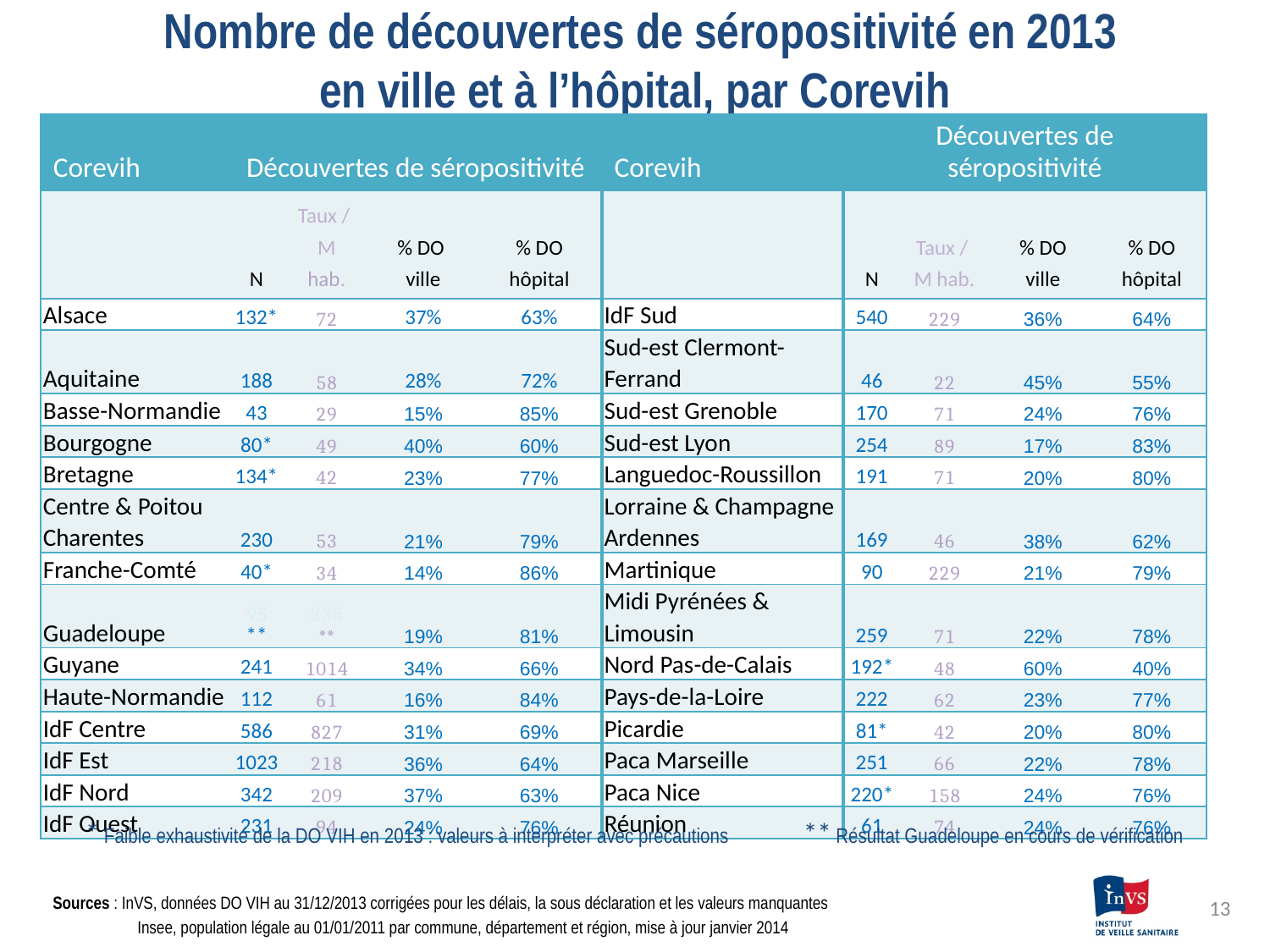

# Nombre de découvertes de séropositivité en 2013 en ville et à l’hôpital, par Corevih
| Corevih | Découvertes de séropositivité |  |  |  | Corevih | Découvertes de séropositivité |  |  |  |
| --- | --- | --- | --- | --- | --- | --- | --- | --- | --- |
|  | N | Taux / M hab. | % DO ville | % DO hôpital |  | N | Taux / M hab. | % DO ville | % DO hôpital |
| Alsace | 132\* | 72 | 37% | 63% | IdF Sud | 540 | 229 | 36% | 64% |
| Aquitaine | 188 | 58 | 28% | 72% | Sud-est Clermont-Ferrand | 46 | 22 | 45% | 55% |
| Basse-Normandie | 43 | 29 | 15% | 85% | Sud-est Grenoble | 170 | 71 | 24% | 76% |
| Bourgogne | 80\* | 49 | 40% | 60% | Sud-est Lyon | 254 | 89 | 17% | 83% |
| Bretagne | 134\* | 42 | 23% | 77% | Languedoc-Roussillon | 191 | 71 | 20% | 80% |
| Centre & Poitou Charentes | 230 | 53 | 21% | 79% | Lorraine & Champagne Ardennes | 169 | 46 | 38% | 62% |
| Franche-Comté | 40\* | 34 | 14% | 86% | Martinique | 90 | 229 | 21% | 79% |
| Guadeloupe | 95 \*\* | 235 \*\* | 19% | 81% | Midi Pyrénées & Limousin | 259 | 71 | 22% | 78% |
| Guyane | 241 | 1014 | 34% | 66% | Nord Pas-de-Calais | 192\* | 48 | 60% | 40% |
| Haute-Normandie | 112 | 61 | 16% | 84% | Pays-de-la-Loire | 222 | 62 | 23% | 77% |
| IdF Centre | 586 | 827 | 31% | 69% | Picardie | 81\* | 42 | 20% | 80% |
| IdF Est | 1023 | 218 | 36% | 64% | Paca Marseille | 251 | 66 | 22% | 78% |
| IdF Nord | 342 | 209 | 37% | 63% | Paca Nice | 220\* | 158 | 24% | 76% |
| IdF Ouest | 231 | 94 | 24% | 76% | Réunion | 61 | 74 | 24% | 76% |
* Faible exhaustivité de la DO VIH en 2013 : valeurs à interpréter avec précautions               ** Résultat Guadeloupe en cours de vérification
13
Sources : InVS, données DO VIH au 31/12/2013 corrigées pour les délais, la sous déclaration et les valeurs manquantes
                     Insee, population légale au 01/01/2011 par commune, département et région, mise à jour janvier 2014